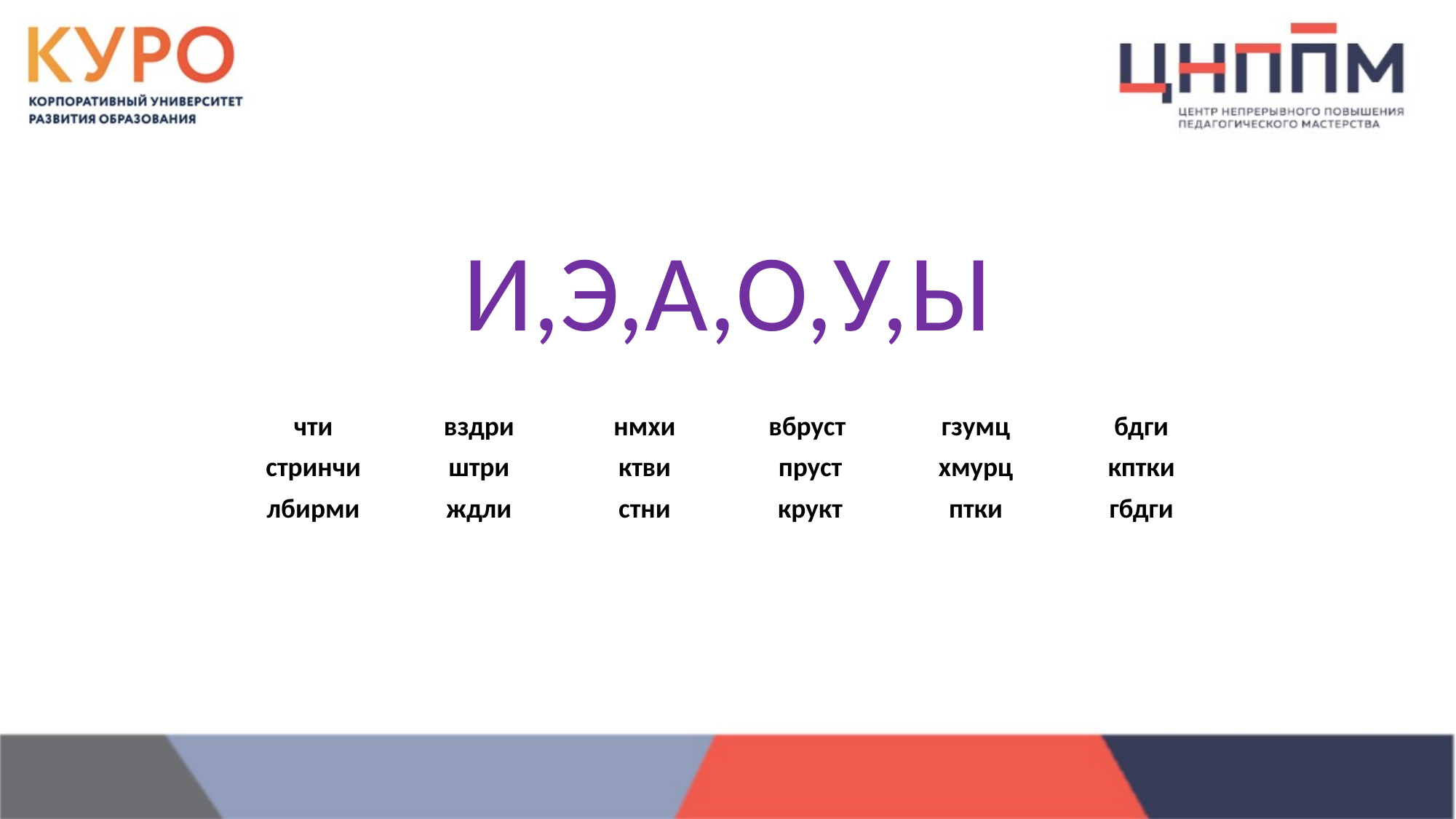

# И,Э,А,О,У,Ы
| чти | вздри | нмхи | вбруст | гзумц | бдги |
| --- | --- | --- | --- | --- | --- |
| стринчи | штри | ктви | пруст | хмурц | кптки |
| лбирми | ждли | стни | крукт | птки | гбдги |